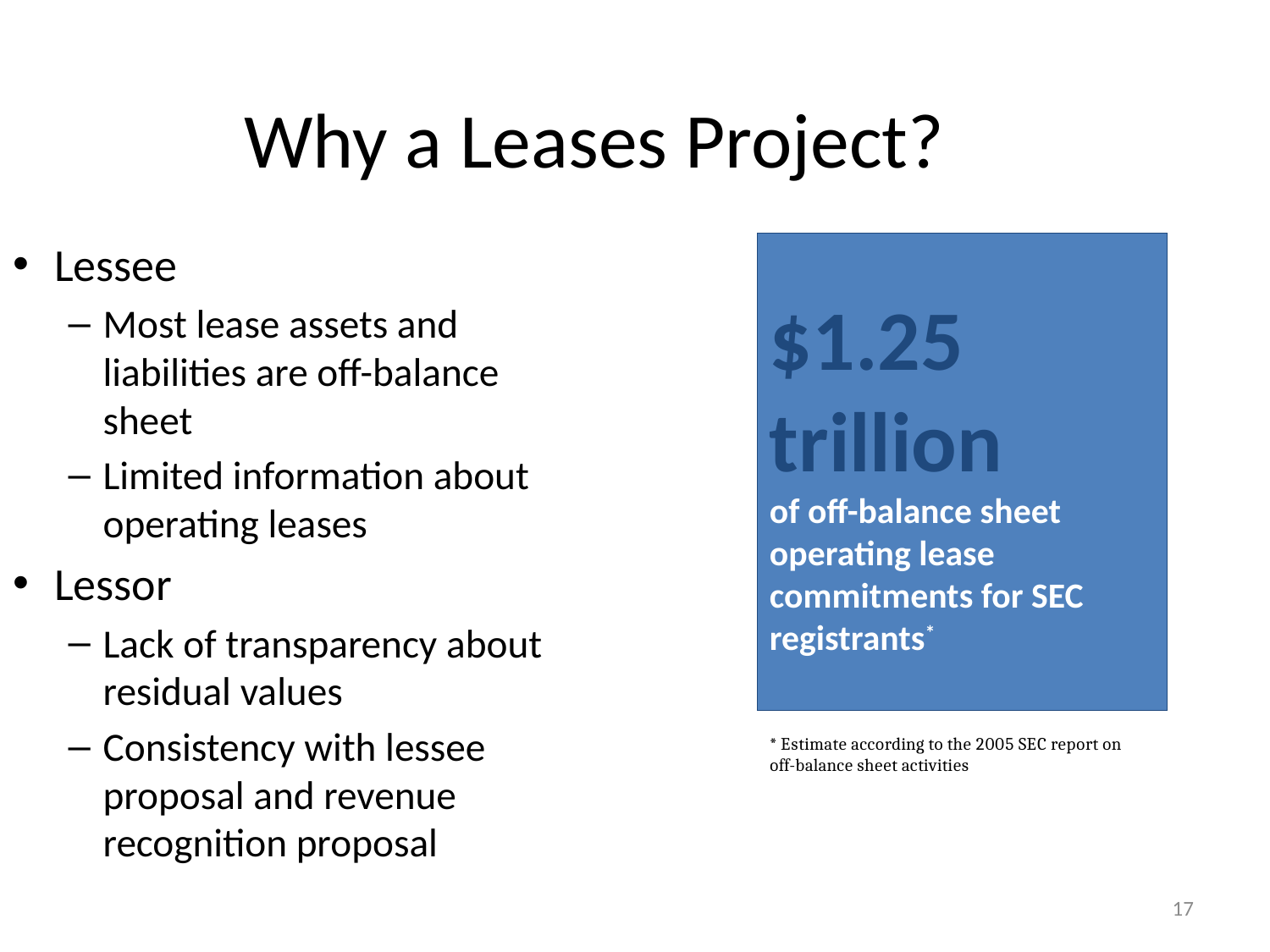

Why a Leases Project?
Lessee
Most lease assets and liabilities are off-balance sheet
Limited information about operating leases
Lessor
Lack of transparency about residual values
Consistency with lessee proposal and revenue recognition proposal

$1.25 trillion
of off-balance sheet operating lease commitments for SEC registrants*
* Estimate according to the 2005 SEC report on off-balance sheet activities
17